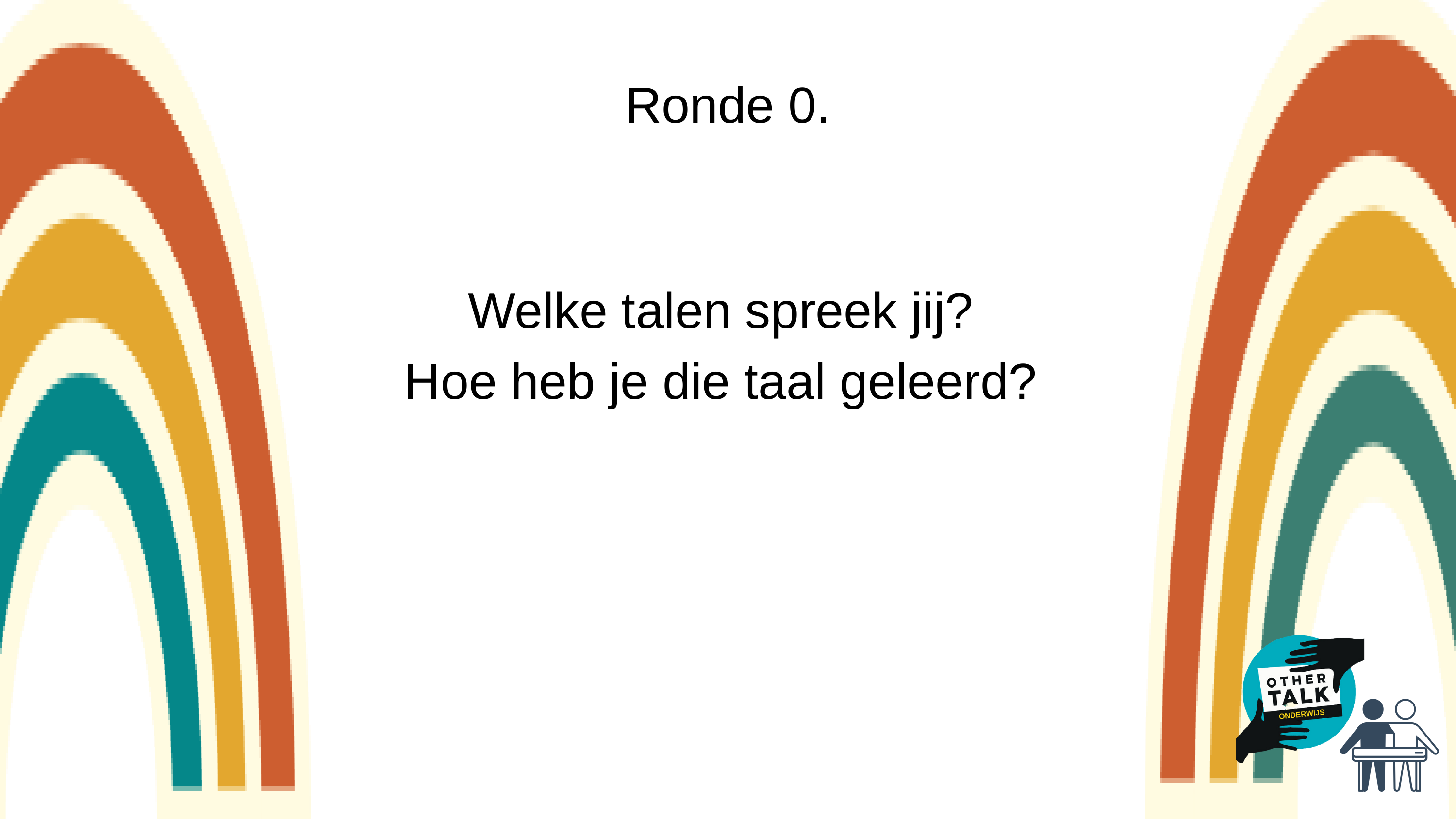

Ronde 0.

Welke talen spreek jij?
Hoe heb je die taal geleerd?